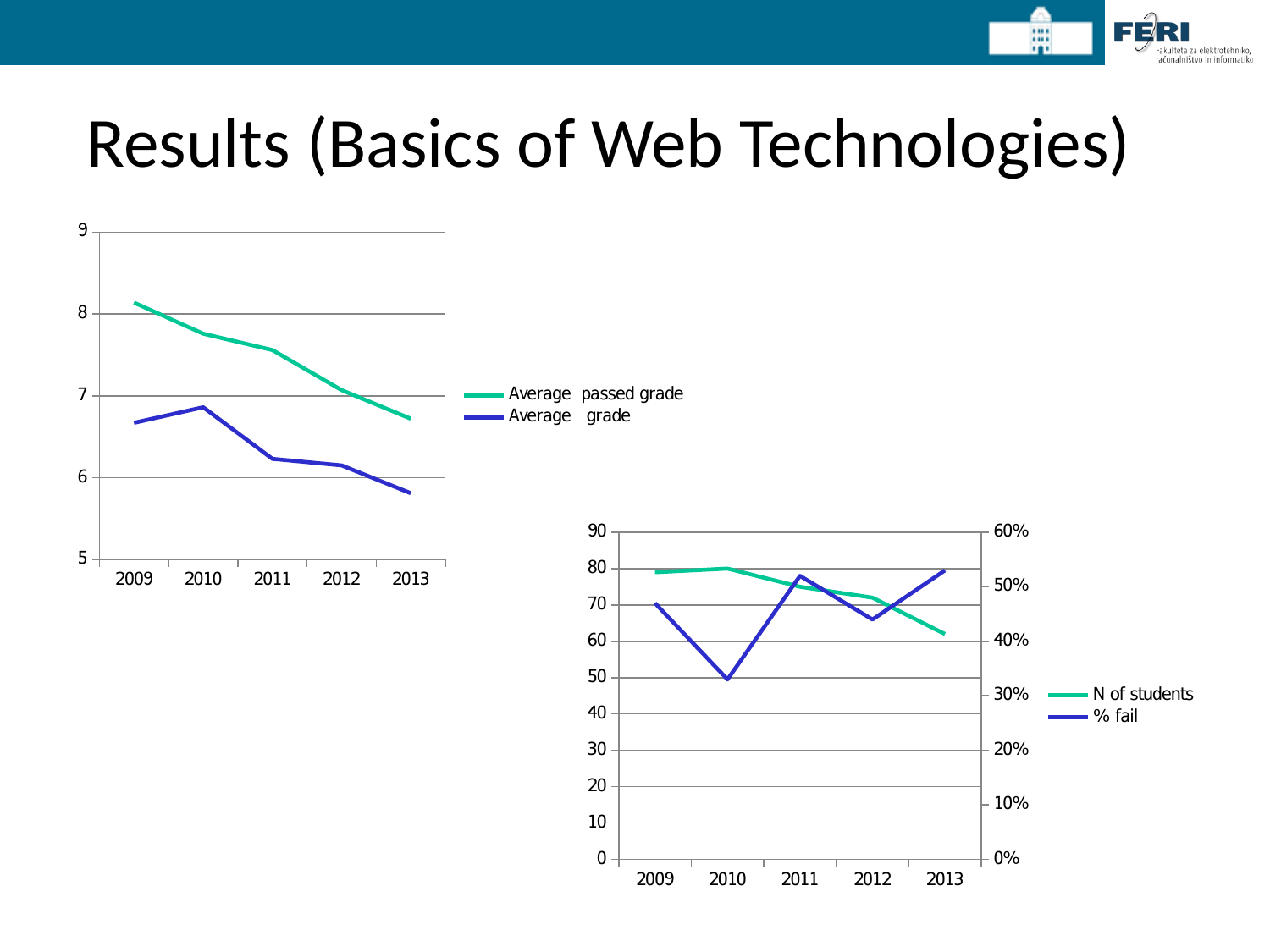

# Results (Basics of Web Technologies)

### Chart

| Category | Average  passed grade | Average   grade |
|---|---|---|
| 2009 | 8.14 | 6.67 |
| 2010 | 7.76 | 6.86 |
| 2011 | 7.56 | 6.23 |
| 2012 | 7.07 | 6.15 |
| 2013 | 6.72 | 5.81 |

### Chart

| Category | N of students | % fail |
|---|---|---|
| 2009 | 79.0 | 0.47 |
| 2010 | 80.0 | 0.33 |
| 2011 | 75.0 | 0.52 |
| 2012 | 72.0 | 0.44 |
| 2013 | 62.0 | 0.53 |